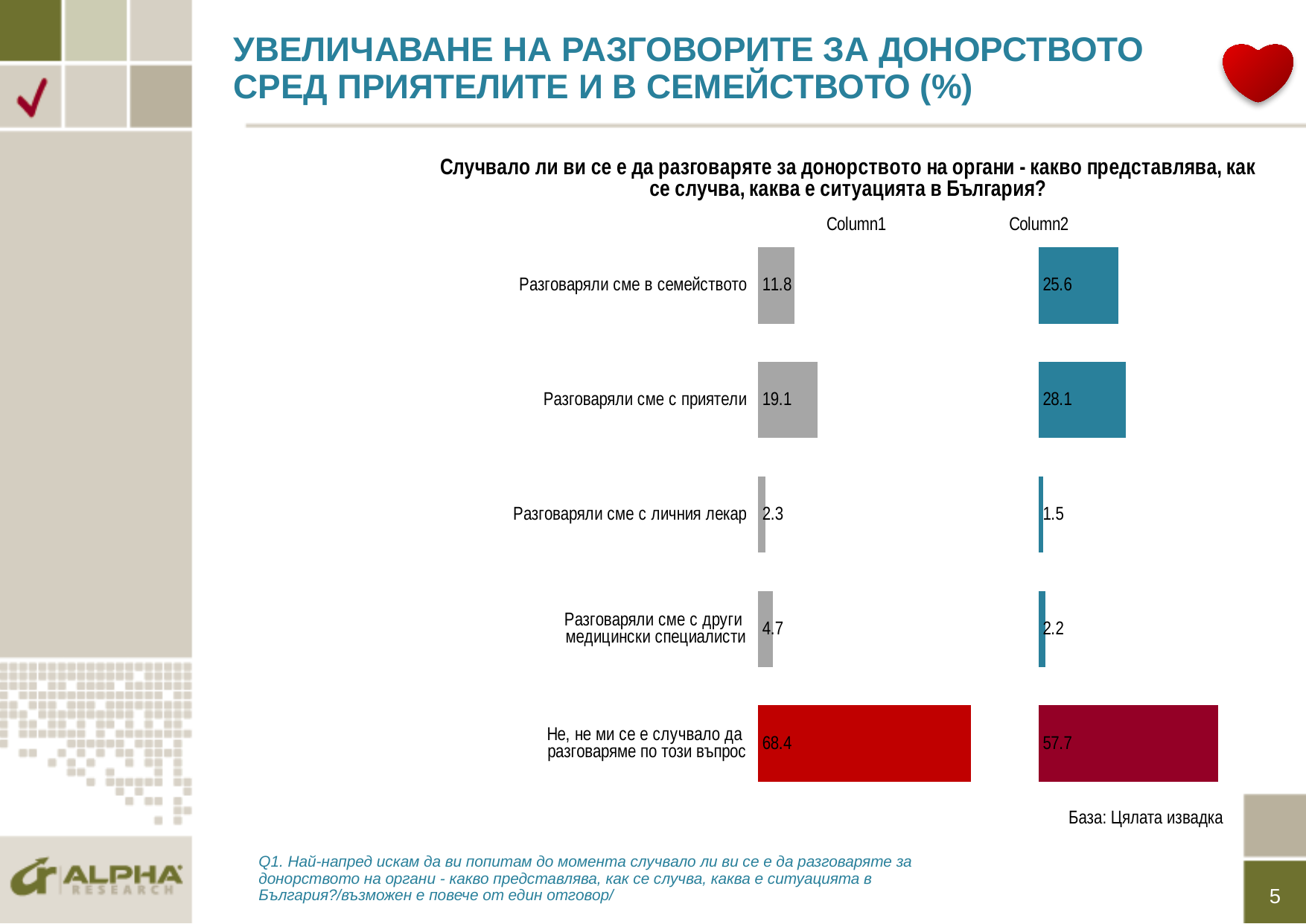

# УВЕЛИЧАВАНЕ НА РАЗГОВОРИТЕ ЗА ДОНОРСТВОТО СРЕД ПРИЯТЕЛИТЕ И В СЕМЕЙСТВОТО (%)

### Chart: Случвало ли ви се е да разговаряте за донорството на органи - какво представлява, как се случва, каква е ситуацията в България?

| Category | октомври'19 | Column1 | декември'19 | Column2 |
|---|---|---|---|---|
| Разговаряли сме в семейството | 11.8 | 78.2 | 25.6 | 64.4 |
| Разговаряли сме с приятели | 19.1 | 70.9 | 28.1 | 61.9 |
| Разговаряли сме с личния лекар | 2.3 | 87.7 | 1.5 | 88.5 |
| Разговаряли сме с други
медицински специалисти | 4.7 | 85.3 | 2.2 | 87.8 |
| Не, не ми се е случвало да
разговаряме по този въпрос | 68.4 | 21.599999999999994 | 57.7 | 32.3 |
База: Цялата извадка
Q1. Най-напред искам да ви попитам до момента случвало ли ви се е да разговаряте за донорството на органи - какво представлява, как се случва, каква е ситуацията в България?/възможен е повече от един отговор/
5